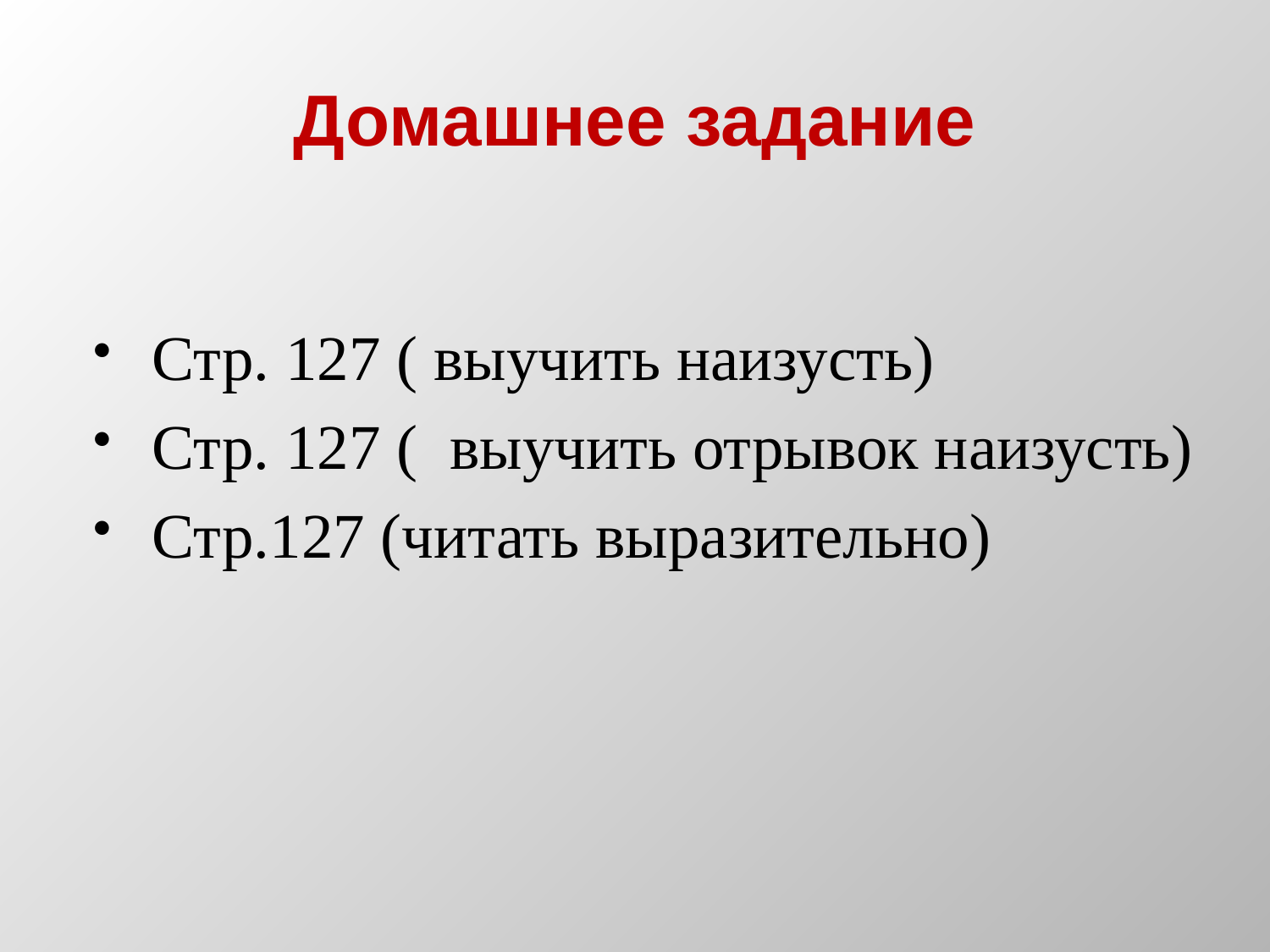

# Домашнее задание

Стр. 127 ( выучить наизусть)
Стр. 127 (  выучить отрывок наизусть)
Стр.127 (читать выразительно)